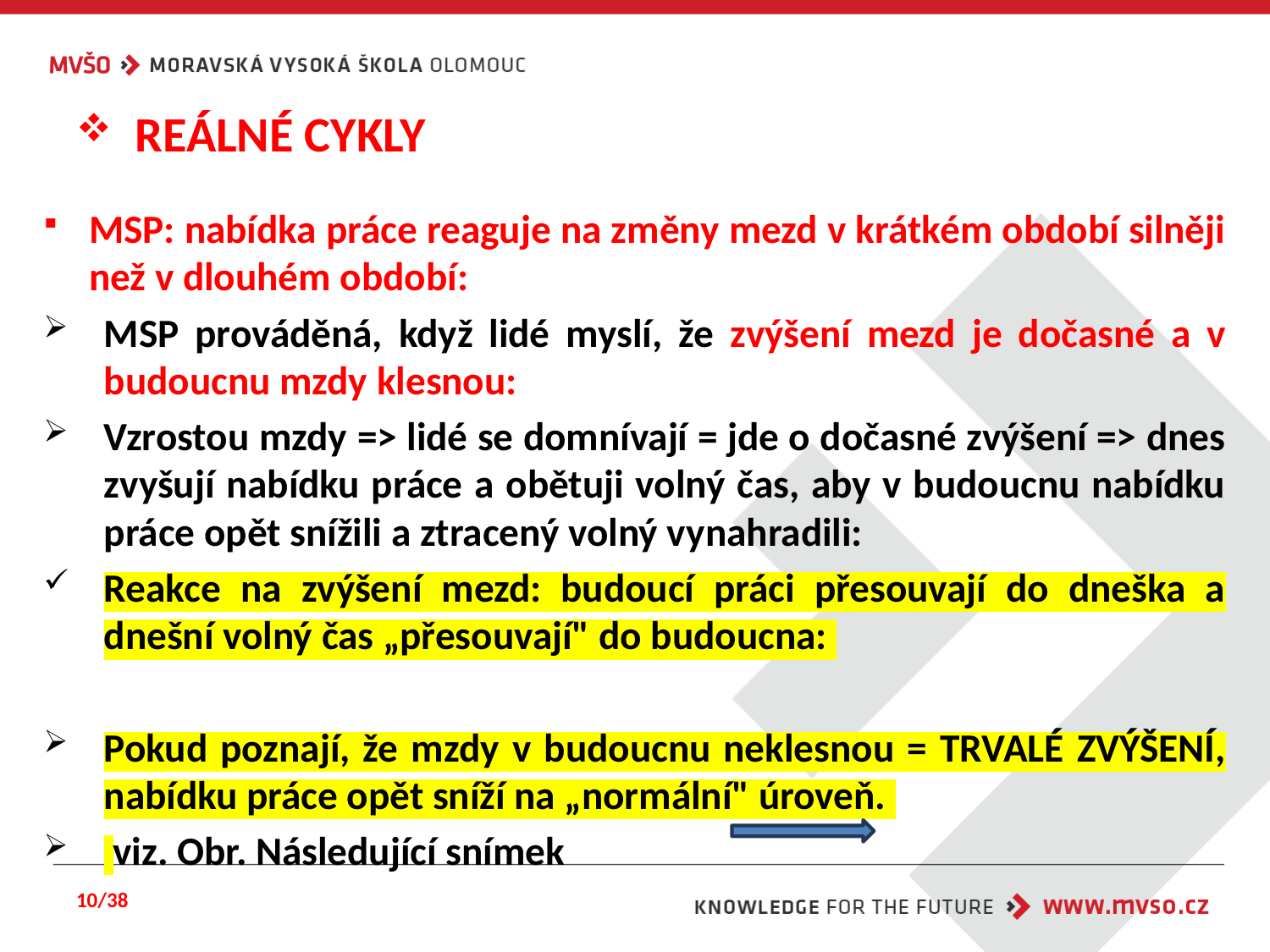

# REÁLNÉ CYKLY
MSP: nabídka práce reaguje na změny mezd v krátkém období silněji než v dlouhém období:
MSP prováděná, když lidé myslí, že zvýšení mezd je dočasné a v budoucnu mzdy klesnou:
Vzrostou mzdy => lidé se domnívají = jde o dočasné zvýšení => dnes zvyšují nabídku práce a obětuji volný čas, aby v budoucnu nabídku práce opět snížili a ztracený volný vynahradili:
Reakce na zvýšení mezd: budoucí práci přesouvají do dneška a dnešní volný čas „přesouvají" do budoucna:

Pokud poznají, že mzdy v budoucnu neklesnou = TRVALÉ ZVÝŠENÍ, nabídku práce opět sníží na „normální" úroveň.
 viz. Obr. Následující snímek

10/38